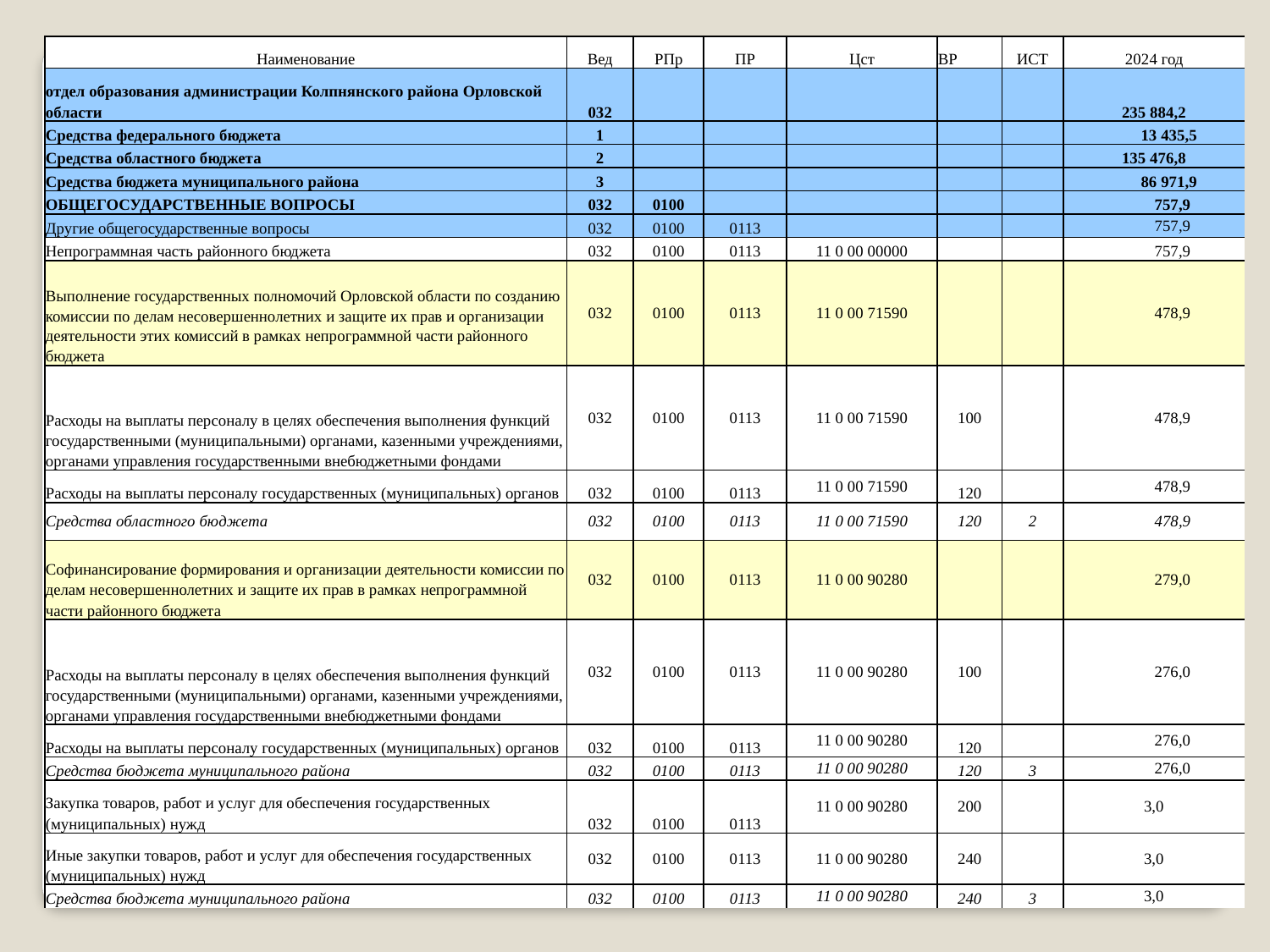

# .
| Наименование | Вед | РПр | ПР | Цст | ВР | ИСТ | 2024 год |
| --- | --- | --- | --- | --- | --- | --- | --- |
| отдел образования администрации Колпнянского района Орловской области | 032 |  |  |  |  |  | 235 884,2 |
| Средства федерального бюджета | 1 |  |  |  |  |  | 13 435,5 |
| Средства областного бюджета | 2 |  |  |  |  |  | 135 476,8 |
| Средства бюджета муниципального района | 3 |  |  |  |  |  | 86 971,9 |
| ОБЩЕГОСУДАРСТВЕННЫЕ ВОПРОСЫ | 032 | 0100 |  |  |  |  | 757,9 |
| Другие общегосударственные вопросы | 032 | 0100 | 0113 |  |  |  | 757,9 |
| Непрограммная часть районного бюджета | 032 | 0100 | 0113 | 11 0 00 00000 |  |  | 757,9 |
| Выполнение государственных полномочий Орловской области по созданию комиссии по делам несовершеннолетних и защите их прав и организации деятельности этих комиссий в рамках непрограммной части районного бюджета | 032 | 0100 | 0113 | 11 0 00 71590 |  |  | 478,9 |
| Расходы на выплаты персоналу в целях обеспечения выполнения функций государственными (муниципальными) органами, казенными учреждениями, органами управления государственными внебюджетными фондами | 032 | 0100 | 0113 | 11 0 00 71590 | 100 |  | 478,9 |
| Расходы на выплаты персоналу государственных (муниципальных) органов | 032 | 0100 | 0113 | 11 0 00 71590 | 120 |  | 478,9 |
| Средства областного бюджета | 032 | 0100 | 0113 | 11 0 00 71590 | 120 | 2 | 478,9 |
| Софинансирование формирования и организации деятельности комиссии по делам несовершеннолетних и защите их прав в рамках непрограммной части районного бюджета | 032 | 0100 | 0113 | 11 0 00 90280 |  |  | 279,0 |
| Расходы на выплаты персоналу в целях обеспечения выполнения функций государственными (муниципальными) органами, казенными учреждениями, органами управления государственными внебюджетными фондами | 032 | 0100 | 0113 | 11 0 00 90280 | 100 |  | 276,0 |
| Расходы на выплаты персоналу государственных (муниципальных) органов | 032 | 0100 | 0113 | 11 0 00 90280 | 120 |  | 276,0 |
| Средства бюджета муниципального района | 032 | 0100 | 0113 | 11 0 00 90280 | 120 | 3 | 276,0 |
| Закупка товаров, работ и услуг для обеспечения государственных (муниципальных) нужд | 032 | 0100 | 0113 | 11 0 00 90280 | 200 |  | 3,0 |
| Иные закупки товаров, работ и услуг для обеспечения государственных (муниципальных) нужд | 032 | 0100 | 0113 | 11 0 00 90280 | 240 |  | 3,0 |
| Средства бюджета муниципального района | 032 | 0100 | 0113 | 11 0 00 90280 | 240 | 3 | 3,0 |